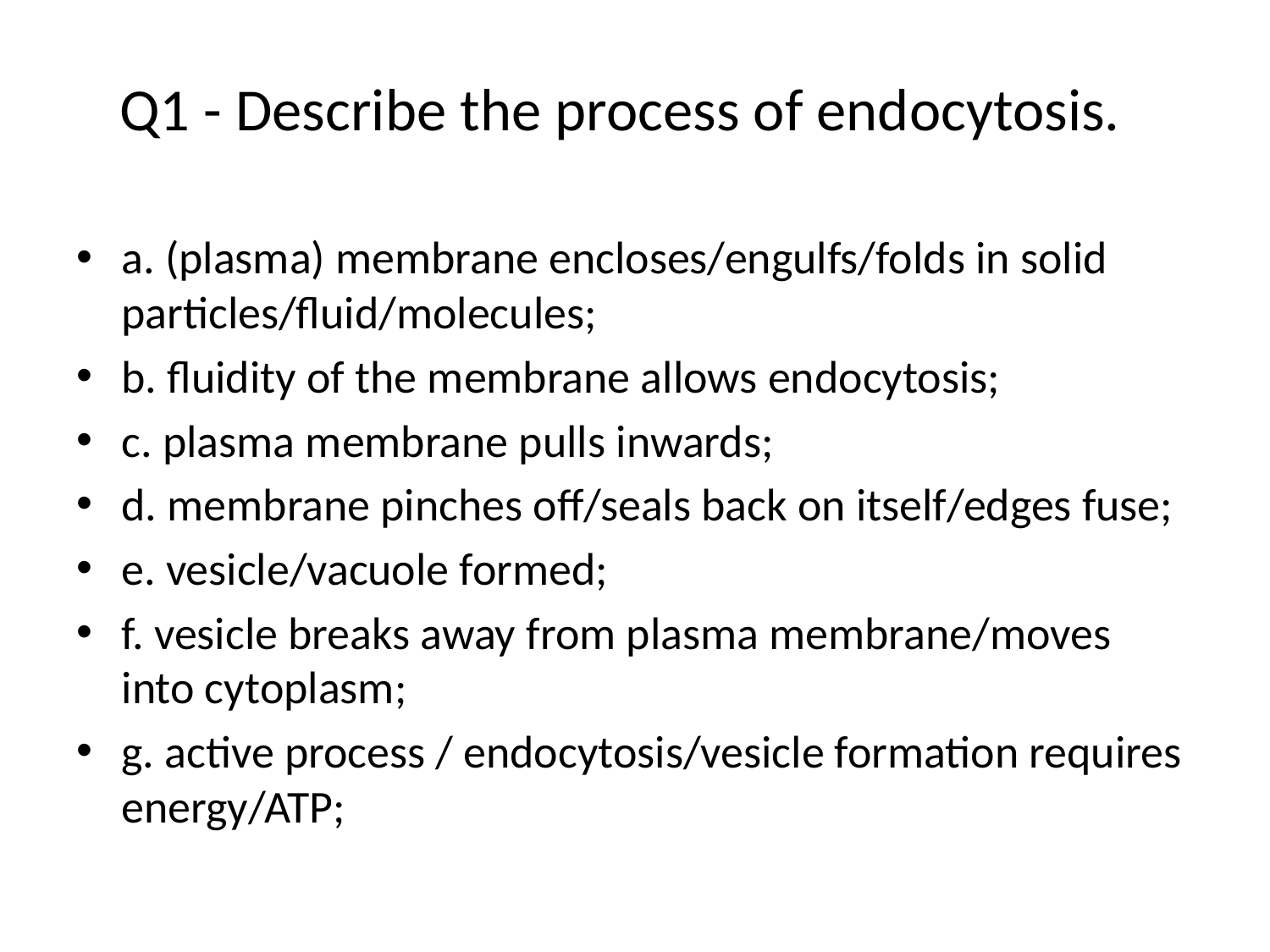

# Q1 - Describe the process of endocytosis.
a. (plasma) membrane encloses/engulfs/folds in solid particles/fluid/molecules;
b. fluidity of the membrane allows endocytosis;
c. plasma membrane pulls inwards;
d. membrane pinches off/seals back on itself/edges fuse;
e. vesicle/vacuole formed;
f. vesicle breaks away from plasma membrane/moves into cytoplasm;
g. active process / endocytosis/vesicle formation requires energy/ATP;